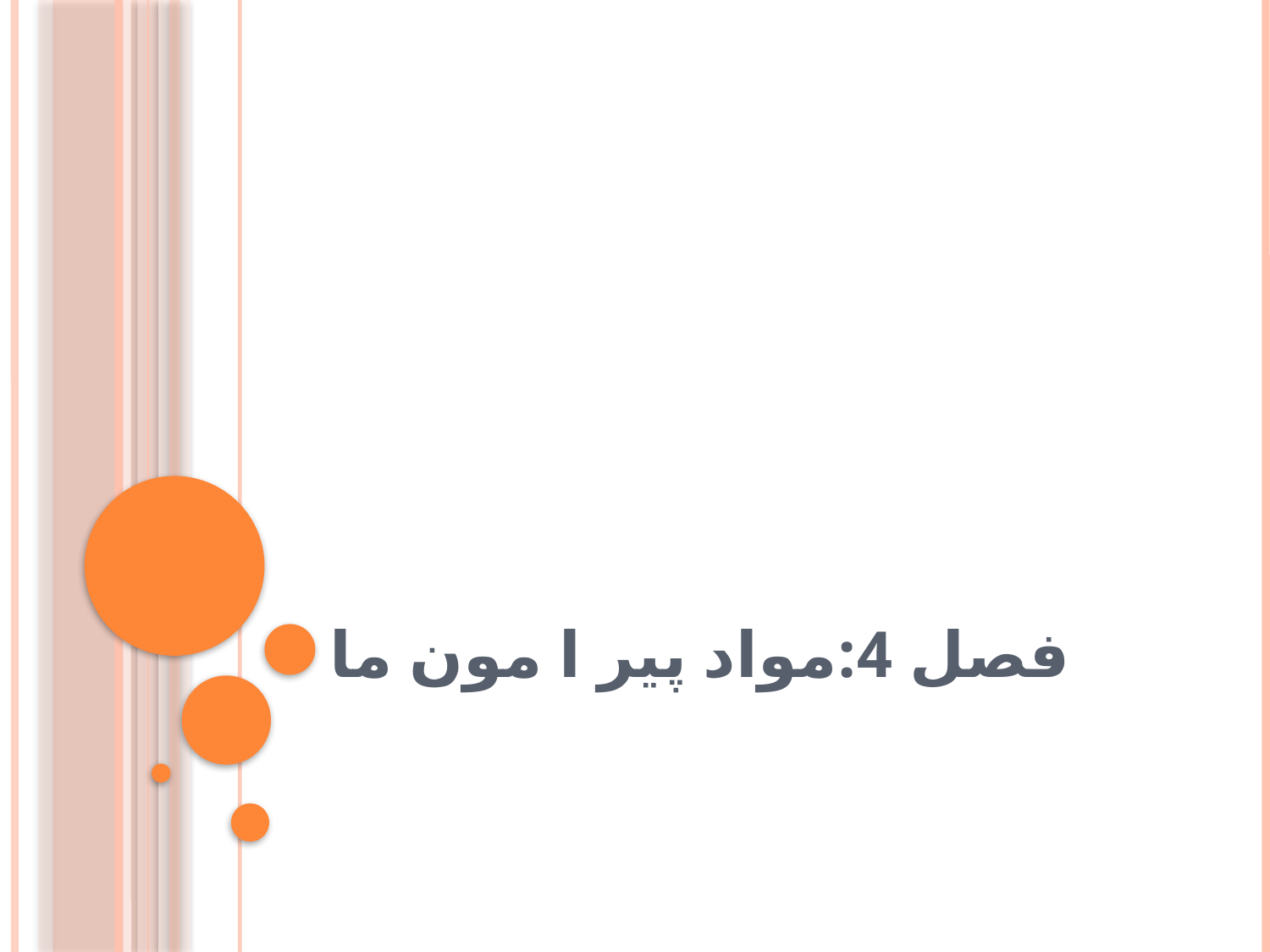

# فصل 4:مواد پیر ا مون ما